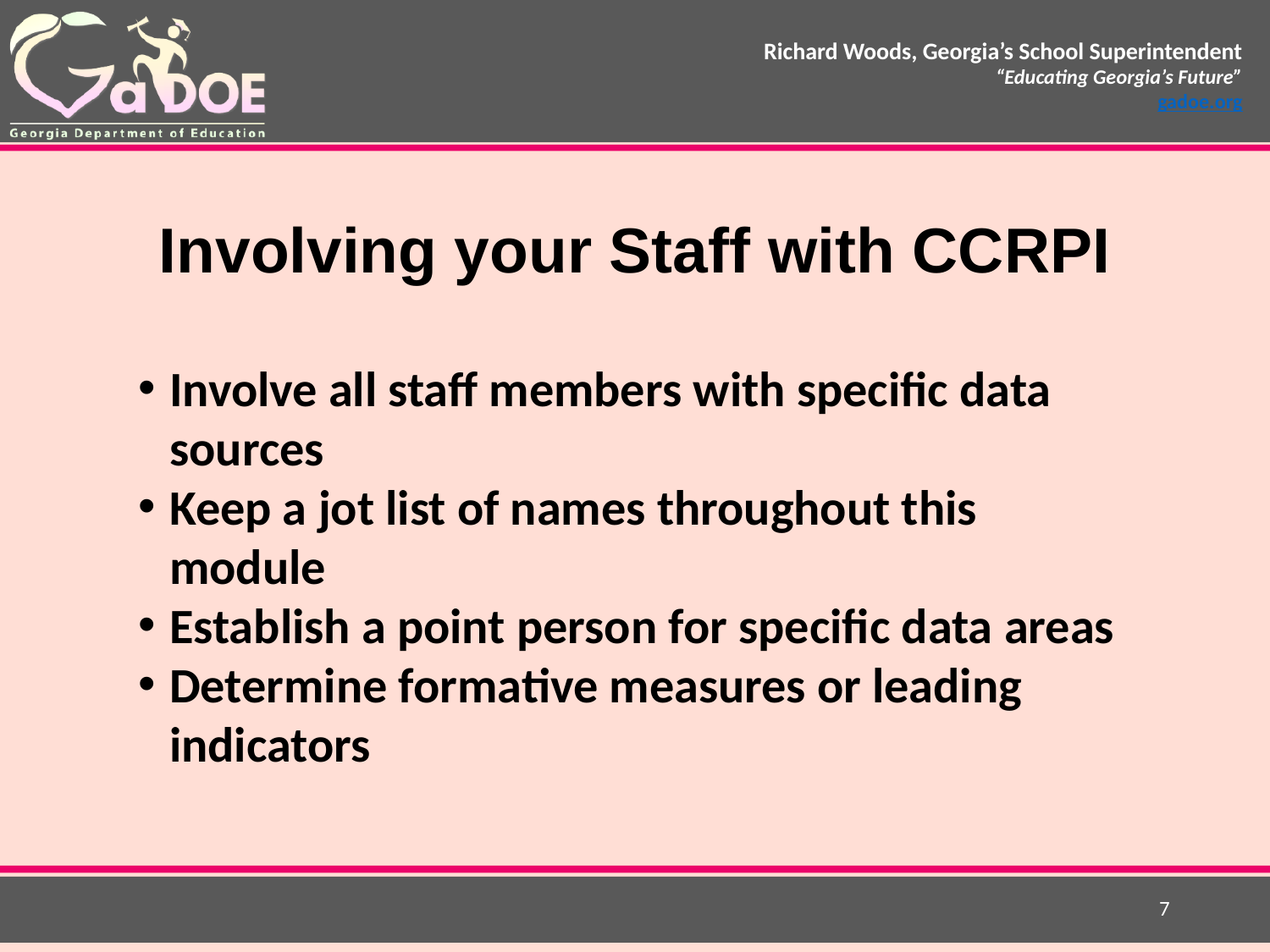

Involving your Staff with CCRPI
Involve all staff members with specific data sources
Keep a jot list of names throughout this module
Establish a point person for specific data areas
Determine formative measures or leading indicators
7